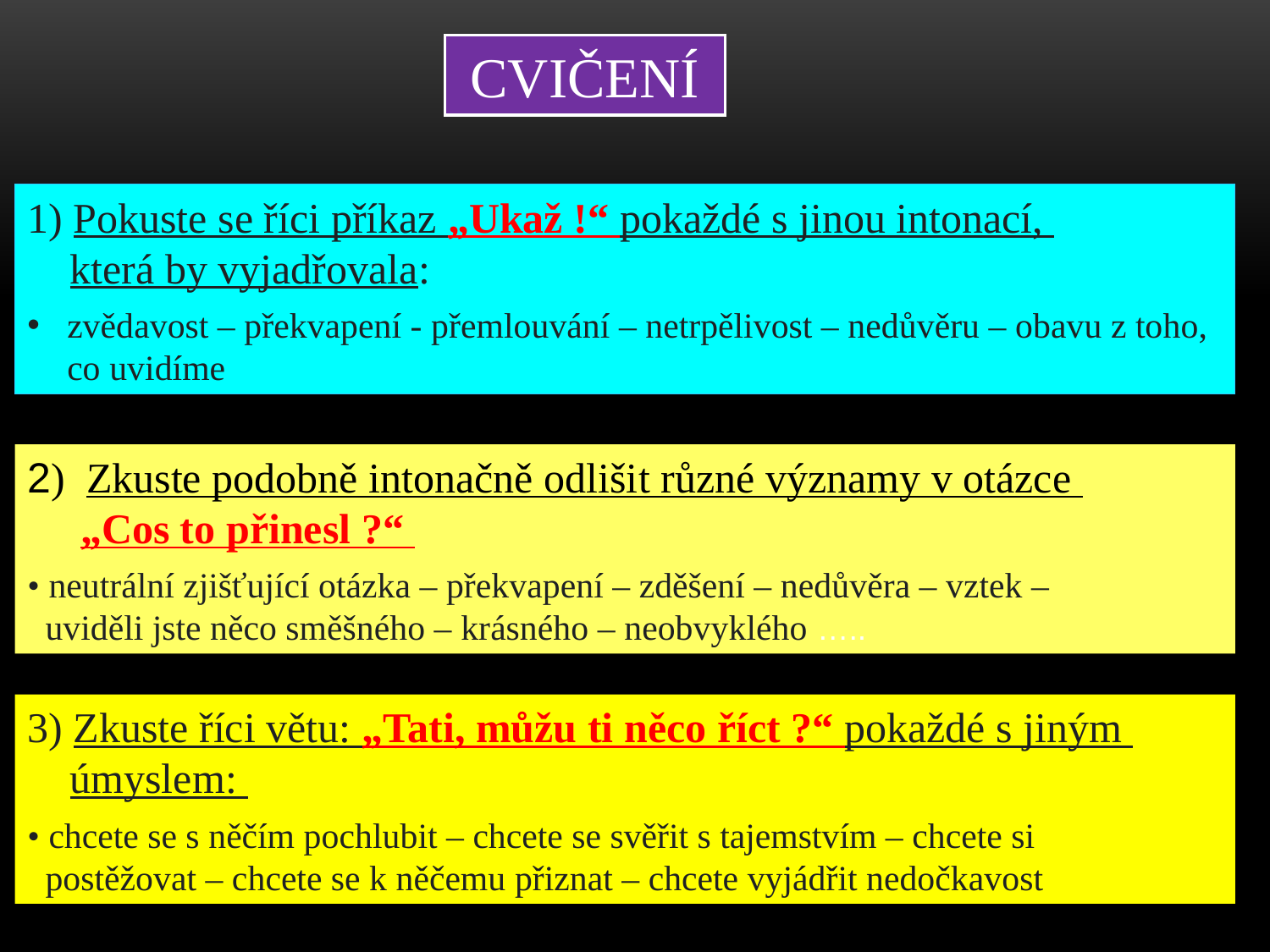

CVIČENÍ
1) Pokuste se říci příkaz „Ukaž !“ pokaždé s jinou intonací,
    která by vyjadřovala:

zvědavost – překvapení - přemlouvání – netrpělivost – nedůvěru – obavu z toho, co uvidíme
2)  Zkuste podobně intonačně odlišit různé významy v otázce
     „Cos to přinesl ?“

• neutrální zjišťující otázka – překvapení – zděšení – nedůvěra – vztek –
  uviděli jste něco směšného – krásného – neobvyklého …..
3) Zkuste říci větu: „Tati, můžu ti něco říct ?“ pokaždé s jiným
    úmyslem:

• chcete se s něčím pochlubit – chcete se svěřit s tajemstvím – chcete si
  postěžovat – chcete se k něčemu přiznat – chcete vyjádřit nedočkavost